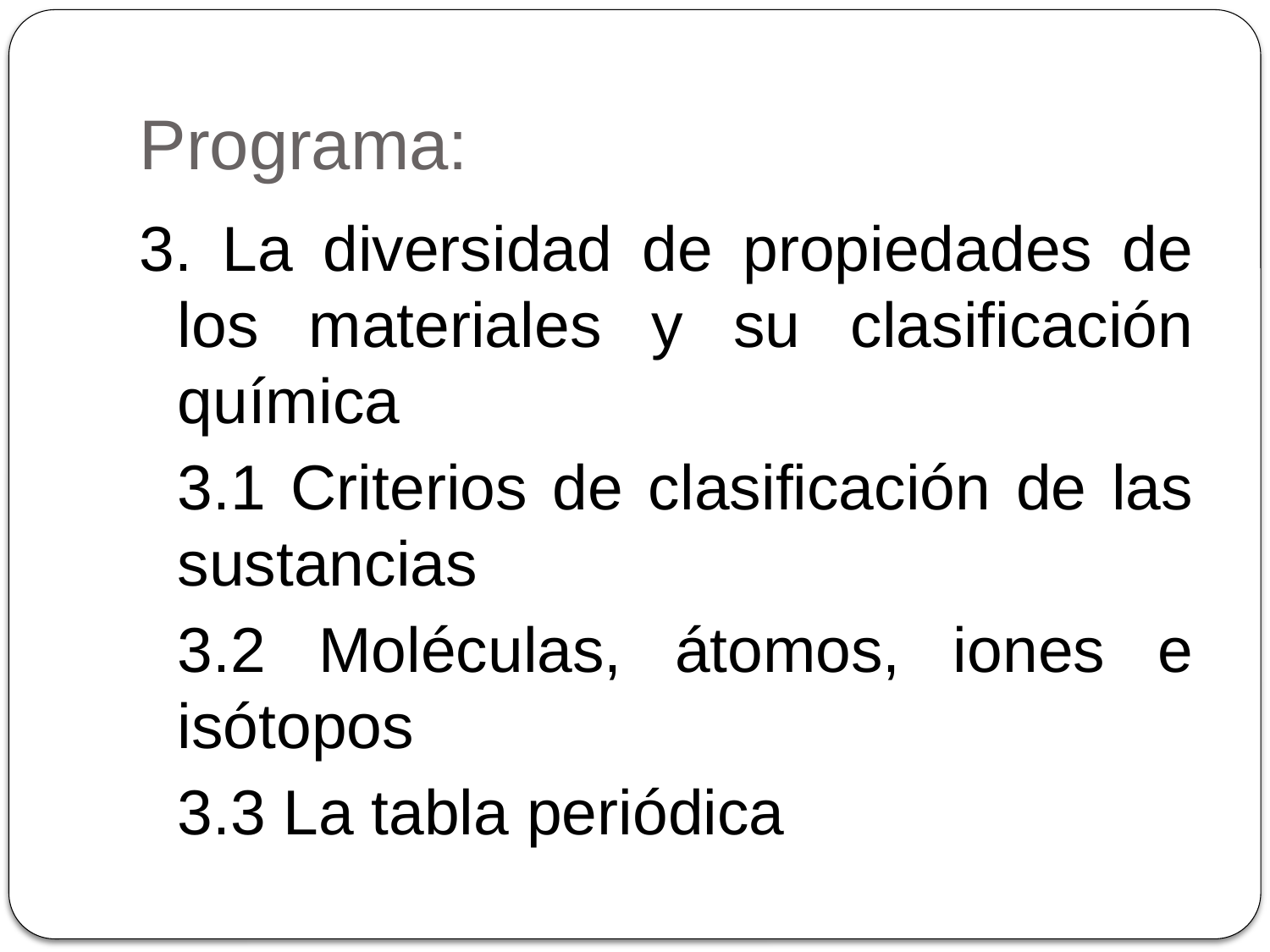

# Programa:
3. La diversidad de propiedades de los materiales y su clasificación química
	3.1 Criterios de clasificación de las sustancias
	3.2 Moléculas, átomos, iones e isótopos
	3.3 La tabla periódica